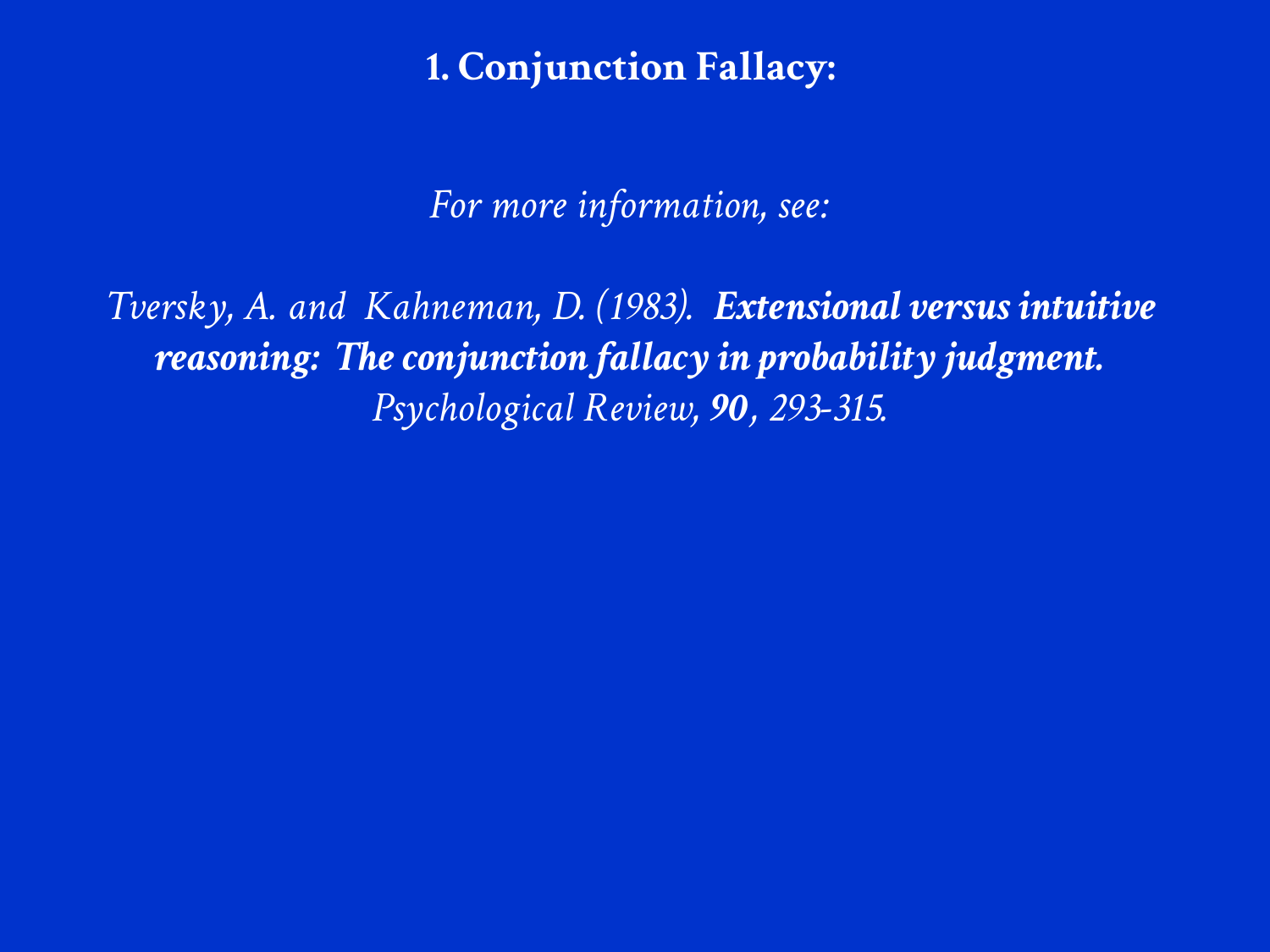

1. Conjunction Fallacy:

For more information, see:

Tversky, A. and  Kahneman, D. (1983).  Extensional versus intuitive  reasoning:  The conjunction fallacy in probability judgment.  Psychological Review, 90, 293-315.